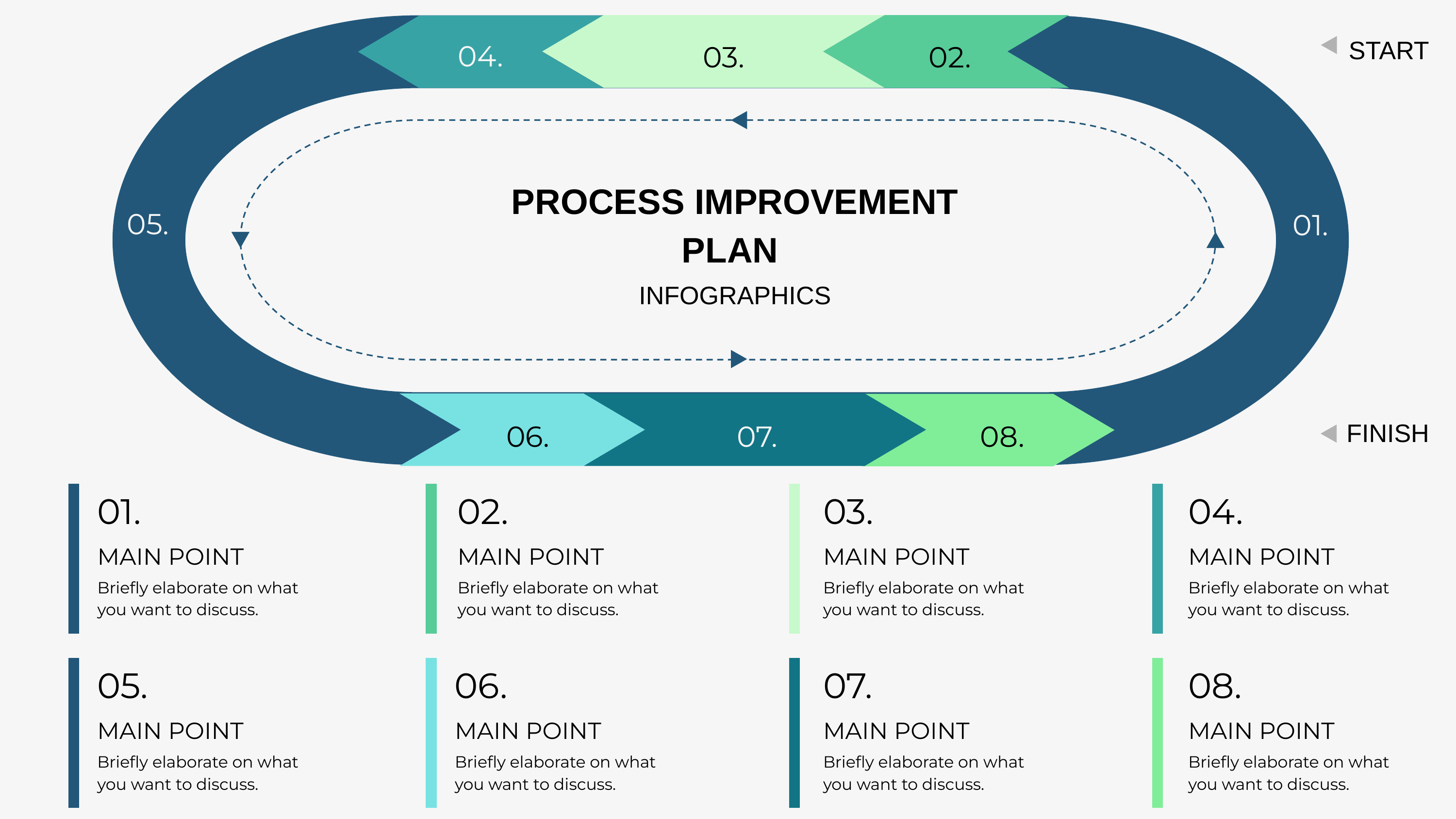

START

04.
03.
02.

PROCESS IMPROVEMENT PLAN
05.
01.

INFOGRAPHICS

FINISH
06.
07.
08.

01.
02.
03.
04.
MAIN POINT
MAIN POINT
MAIN POINT
MAIN POINT
Briefly elaborate on what you want to discuss.
Briefly elaborate on what you want to discuss.
Briefly elaborate on what you want to discuss.
Briefly elaborate on what you want to discuss.

05.
06.
07.
08.
MAIN POINT
MAIN POINT
MAIN POINT
MAIN POINT
Briefly elaborate on what you want to discuss.
Briefly elaborate on what you want to discuss.
Briefly elaborate on what you want to discuss.
Briefly elaborate on what you want to discuss.